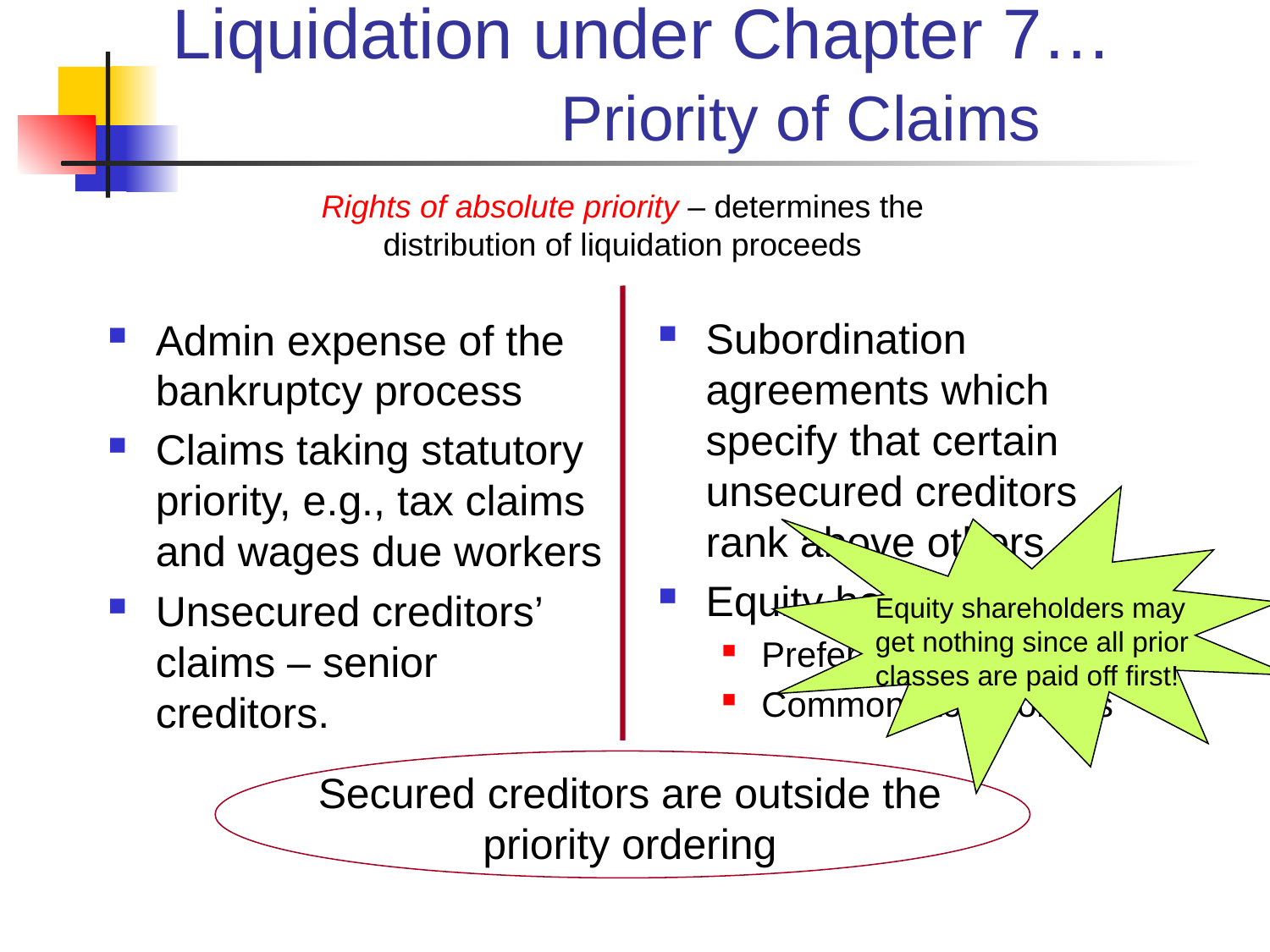

# Liquidation under Chapter 7… Priority of Claims
Rights of absolute priority – determines the distribution of liquidation proceeds

Subordination agreements which specify that certain unsecured creditors rank above others
Equity holders
Preferred stockholders
Common stockholders
Admin expense of the bankruptcy process
Claims taking statutory priority, e.g., tax claims and wages due workers
Unsecured creditors’ claims – senior creditors.

Equity shareholders may get nothing since all prior classes are paid off first!

Secured creditors are outside the priority ordering